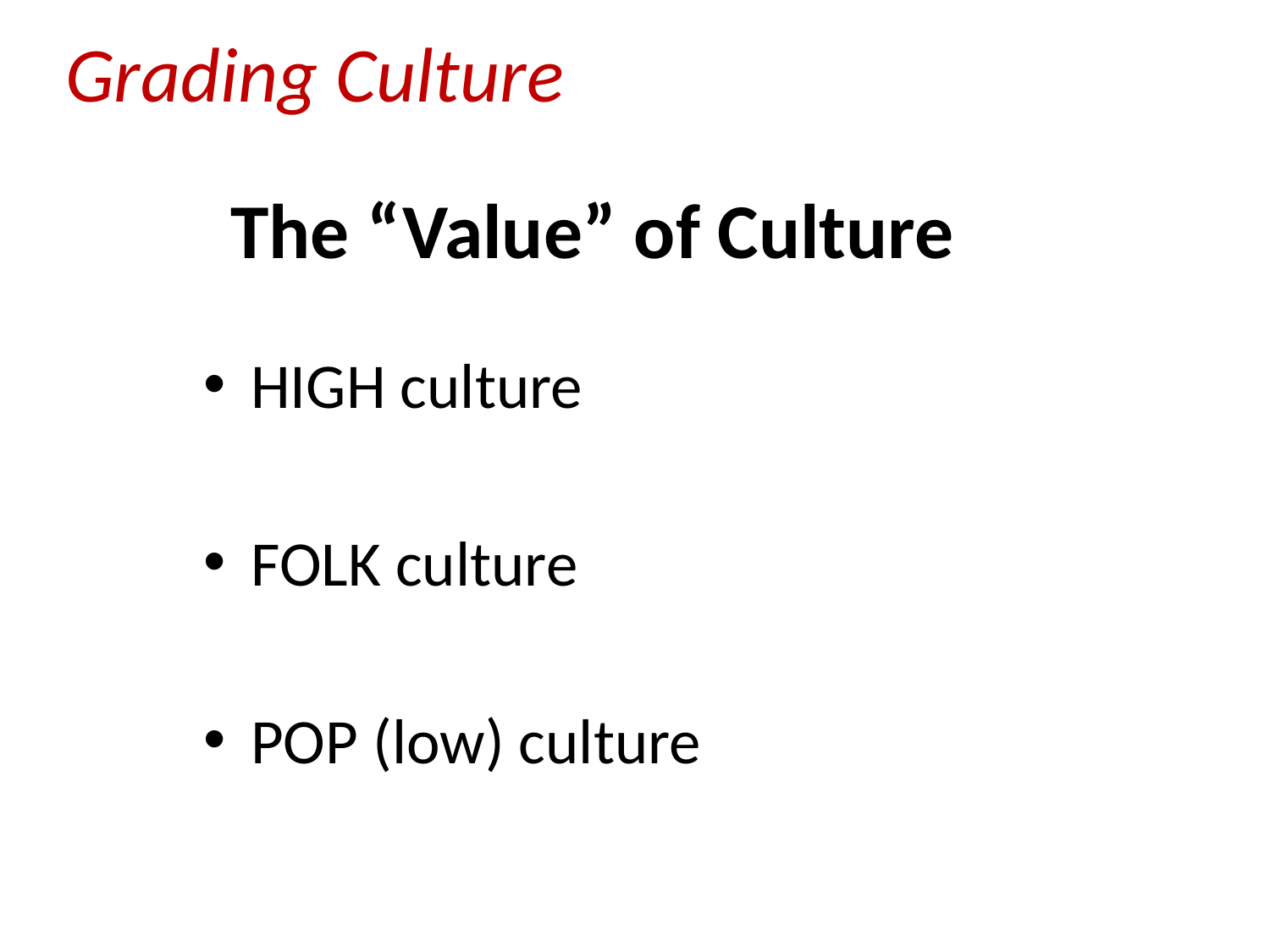

Grading Culture
# The “Value” of Culture
HIGH culture

FOLK culture

POP (low) culture